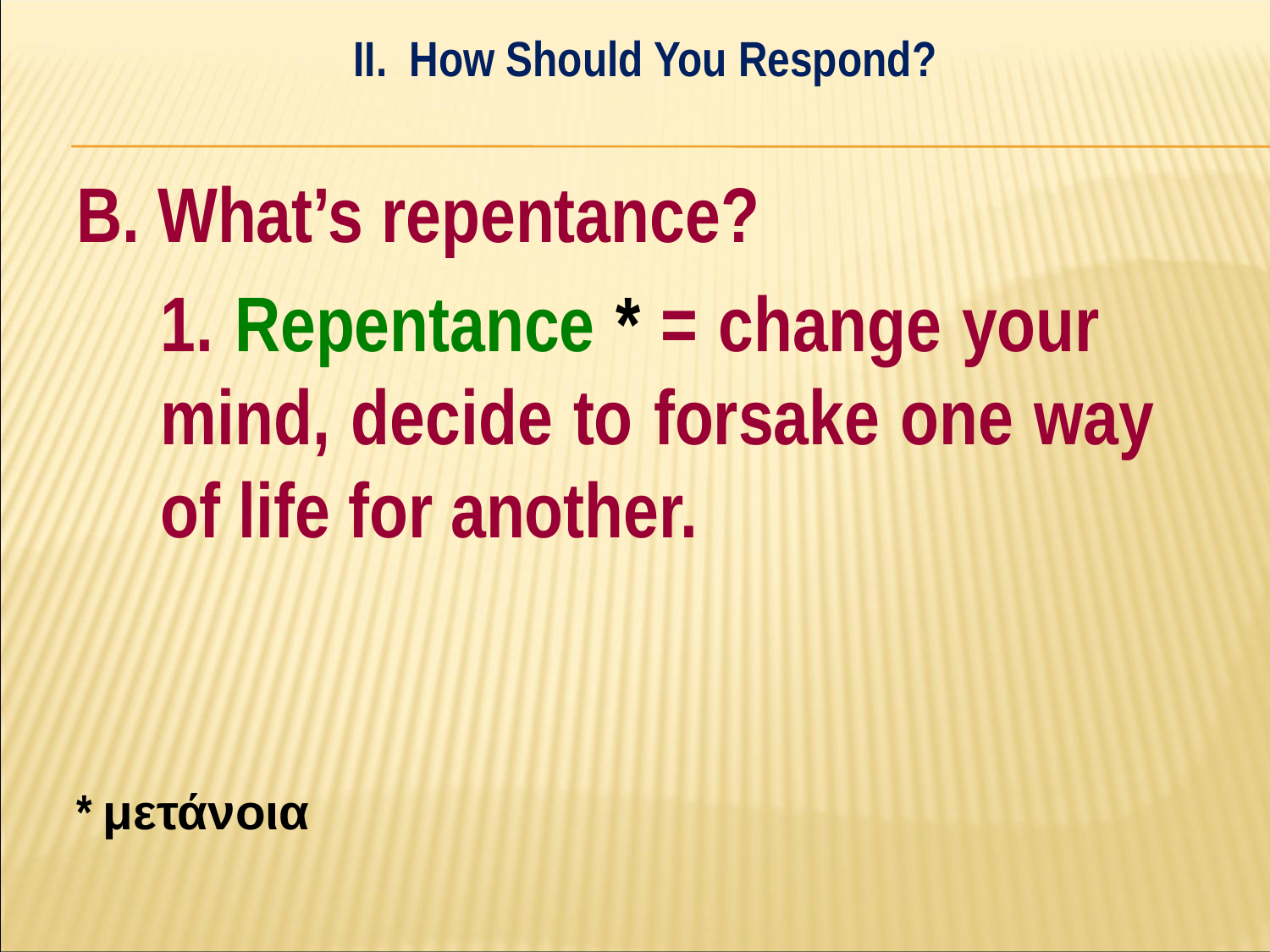

II.  How Should You Respond?
#
B. What’s repentance?
	1. Repentance * = change your 	mind, decide to forsake one way 	of life for another.

* μετάνοια